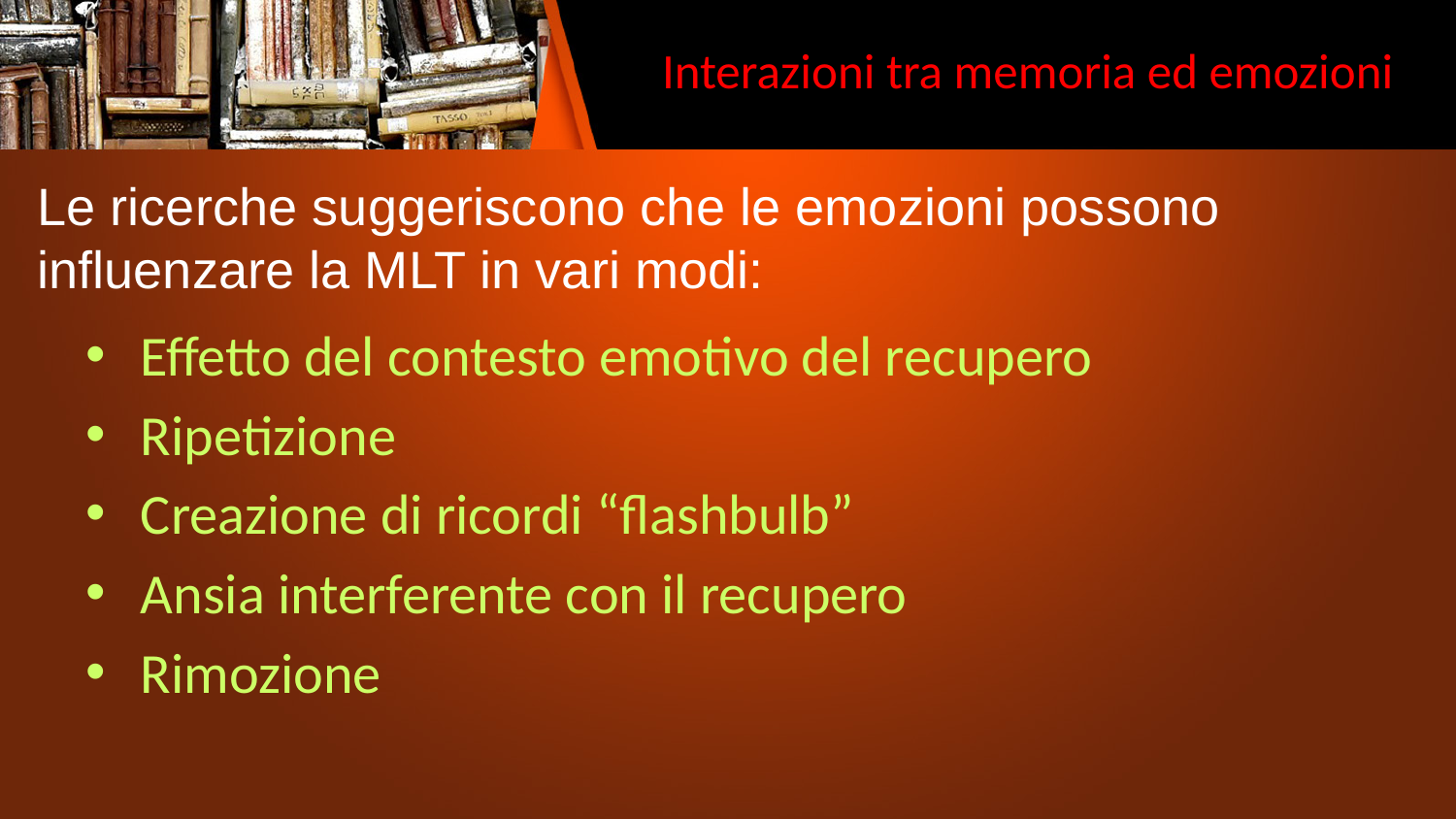

# Interazioni tra memoria ed emozioni
Le ricerche suggeriscono che le emozioni possono influenzare la MLT in vari modi:
Effetto del contesto emotivo del recupero
Ripetizione
Creazione di ricordi “flashbulb”
Ansia interferente con il recupero
Rimozione